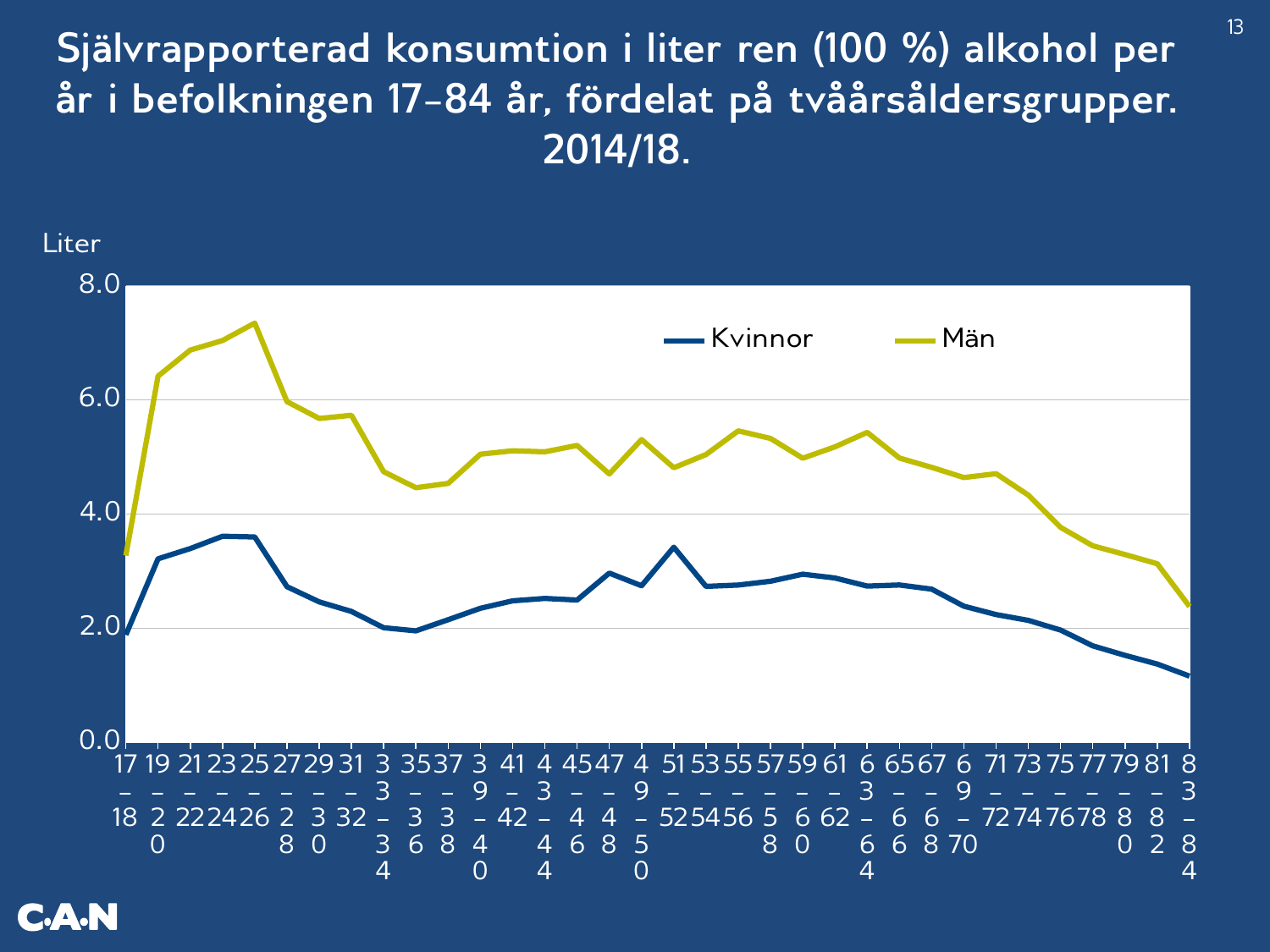

13
Självrapporterad konsumtion i liter ren (100 %) alkohol per år i befolkningen 17–84 år, fördelat på tvåårsåldersgrupper. 2014/18.

### Chart

| Category | Kvinnor | Män |
|---|---|---|
| 17–18 | 1.884974531528964 | 3.273733089491632 |
| 19–20 | 3.217167198091552 | 6.416874314939248 |
| 21–22 | 3.3967746020272 | 6.874136508203279 |
| 23–24 | 3.612446969252022 | 7.041702798424893 |
| 25–26 | 3.599791216954883 | 7.346923064164795 |
| 27–28 | 2.728617785589068 | 5.97118173577654 |
| 29–30 | 2.462638666391003 | 5.676196360959073 |
| 31–32 | 2.295839569803093 | 5.732041958037718 |
| 33–34 | 2.009531015876142 | 4.743948832214177 |
| 35–36 | 1.954511090460225 | 4.463063986390415 |
| 37–38 | 2.149815710673646 | 4.538054287808715 |
| 39–40 | 2.350402877644578 | 5.049655794742617 |
| 41–42 | 2.48150906733108 | 5.110187505989159 |
| 43–44 | 2.523629998501298 | 5.091746500501403 |
| 45–46 | 2.494946476972948 | 5.204314578757973 |
| 47–48 | 2.967196028648313 | 4.703512174612993 |
| 49–50 | 2.745346072480833 | 5.306333768613396 |
| 51–52 | 3.420044641942071 | 4.81302473058757 |
| 53–54 | 2.734106969403746 | 5.045072610890099 |
| 55–56 | 2.75697298167434 | 5.458956769961978 |
| 57–58 | 2.823629880597451 | 5.326372901210378 |
| 59–60 | 2.947706165890654 | 4.979650716167217 |
| 61–62 | 2.881345763508346 | 5.180246361447855 |
| 63–64 | 2.739680693725373 | 5.43325027568862 |
| 65–66 | 2.759156212400002 | 4.98275162968338 |
| 67–68 | 2.686269654888074 | 4.819896226924211 |
| 69–70 | 2.387272347180456 | 4.64065957533584 |
| 71–72 | 2.240462211443946 | 4.708354874766054 |
| 73–74 | 2.138647422860848 | 4.333099553006596 |
| 75–76 | 1.968184424237284 | 3.76853978659952 |
| 77–78 | 1.69266877978847 | 3.445173571669941 |
| 79–80 | 1.525816752209158 | 3.291861994521499 |
| 81–82 | 1.373779268117985 | 3.130350024137833 |
| 83–84 | 1.161033366492135 | 2.380916214677594 |